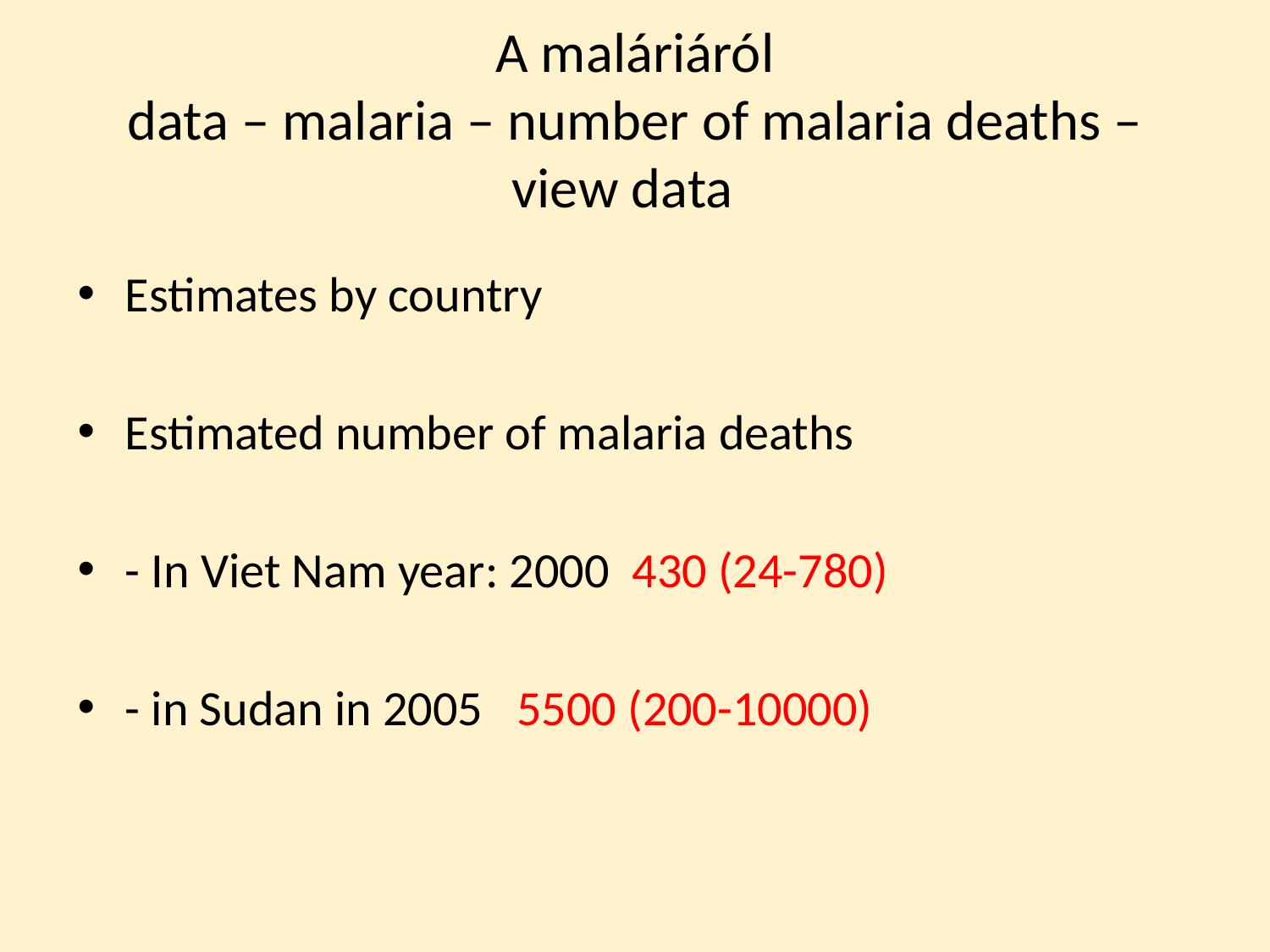

# A maláriáról data – malaria – number of malaria deaths – view data
Estimates by country

Estimated number of malaria deaths

- In Viet Nam year: 2000  430 (24-780)

- in Sudan in 2005   5500 (200-10000)